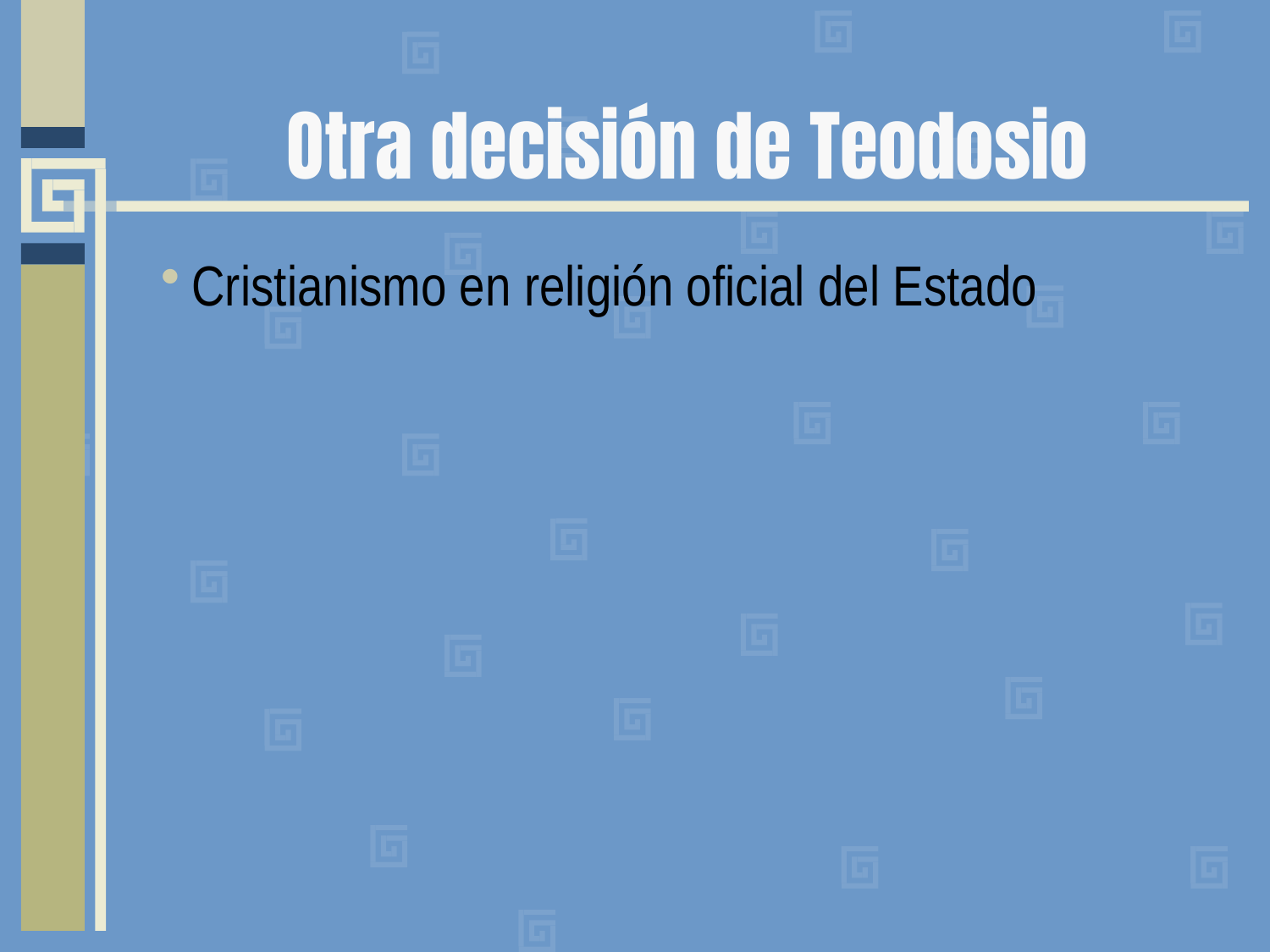

# Otra decisión de Teodosio
Cristianismo en religión oficial del Estado